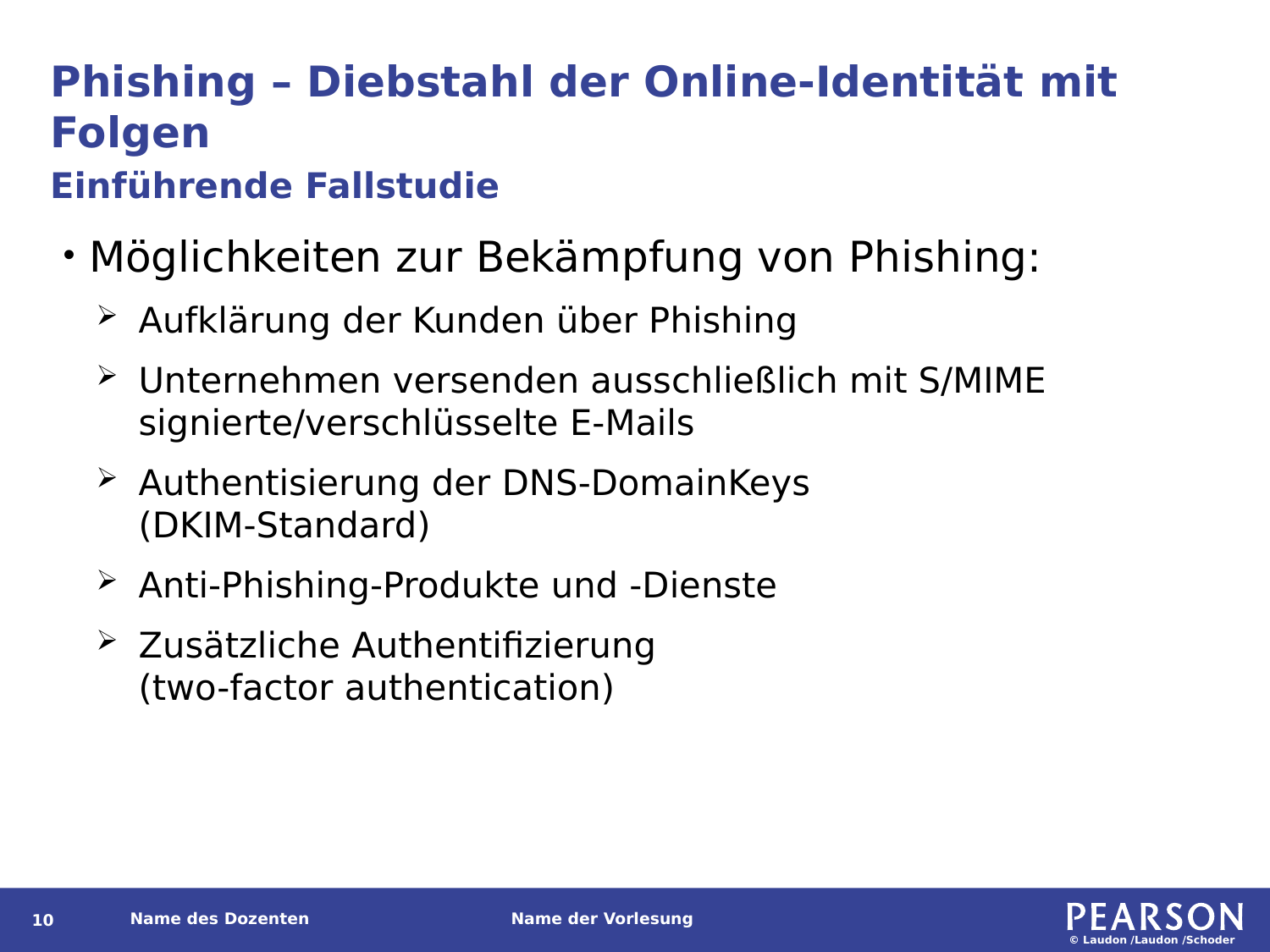

# Phishing – Diebstahl der Online-Identität mit Folgen
Einführende Fallstudie
Möglichkeiten zur Bekämpfung von Phishing:
Aufklärung der Kunden über Phishing
Unternehmen versenden ausschließlich mit S/MIME signierte/verschlüsselte E-Mails
Authentisierung der DNS-DomainKeys
(DKIM-Standard)
Anti-Phishing-Produkte und -Dienste
Zusätzliche Authentifizierung
(two-factor authentication)
10